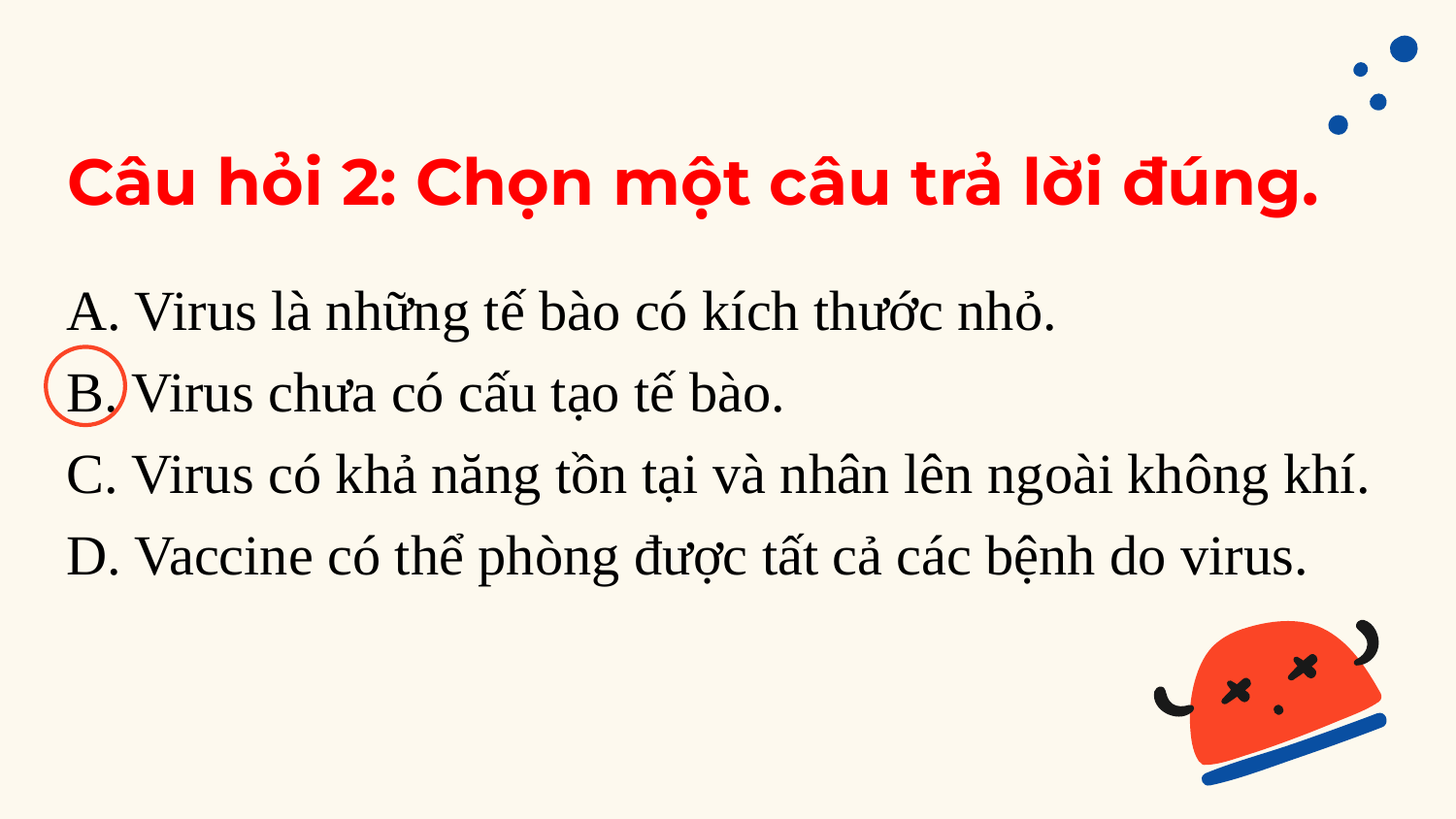

# Câu hỏi 2: Chọn một câu trả lời đúng.
A. Virus là những tế bào có kích thước nhỏ.
B. Virus chưa có cấu tạo tế bào.
C. Virus có khả năng tồn tại và nhân lên ngoài không khí.
D. Vaccine có thể phòng được tất cả các bệnh do virus.